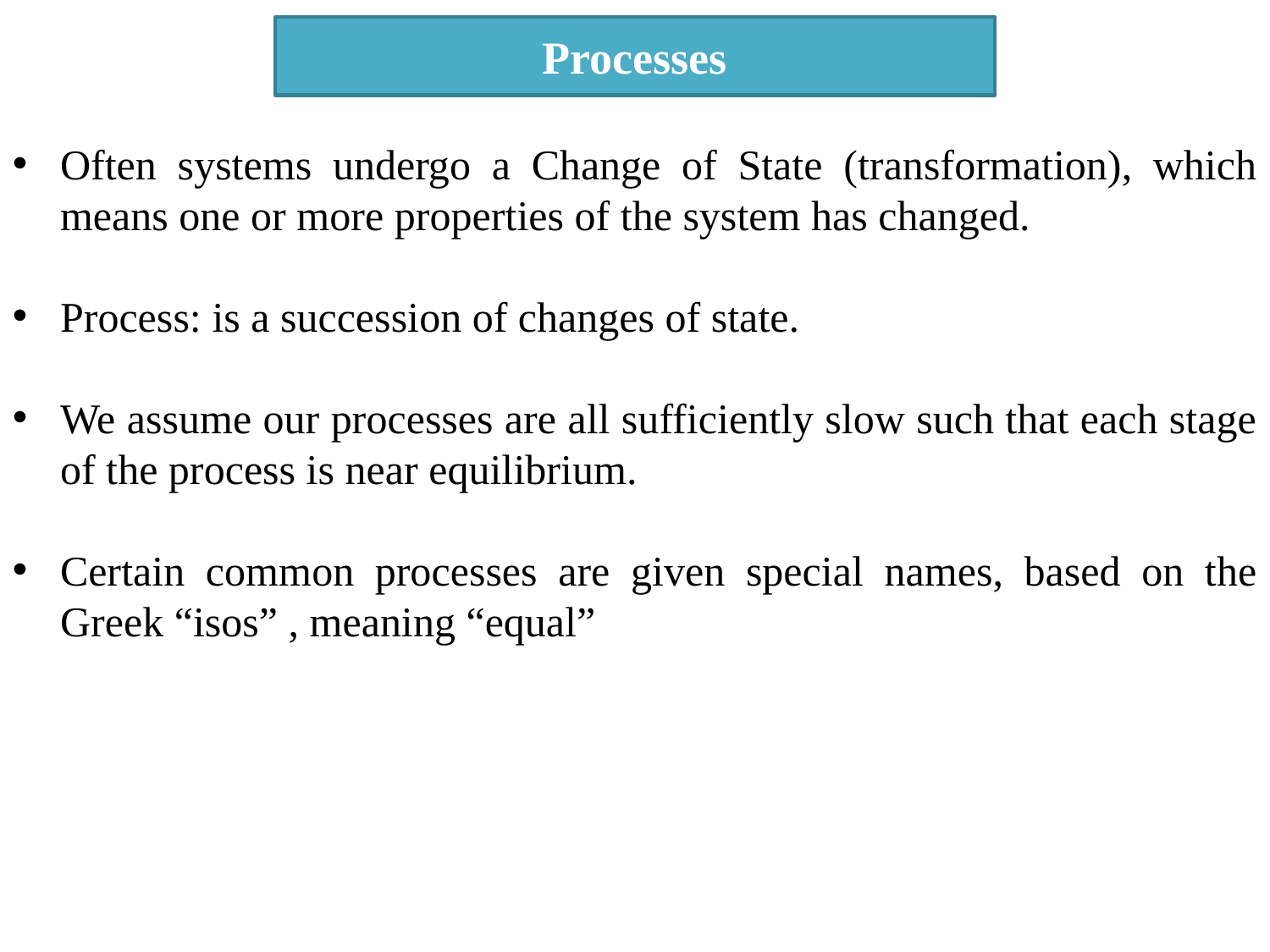

# Processes
Often systems undergo a Change of State (transformation), which means one or more properties of the system has changed.

Process: is a succession of changes of state.

We assume our processes are all sufficiently slow such that each stage of the process is near equilibrium.

Certain common processes are given special names, based on the Greek “isos” , meaning “equal”